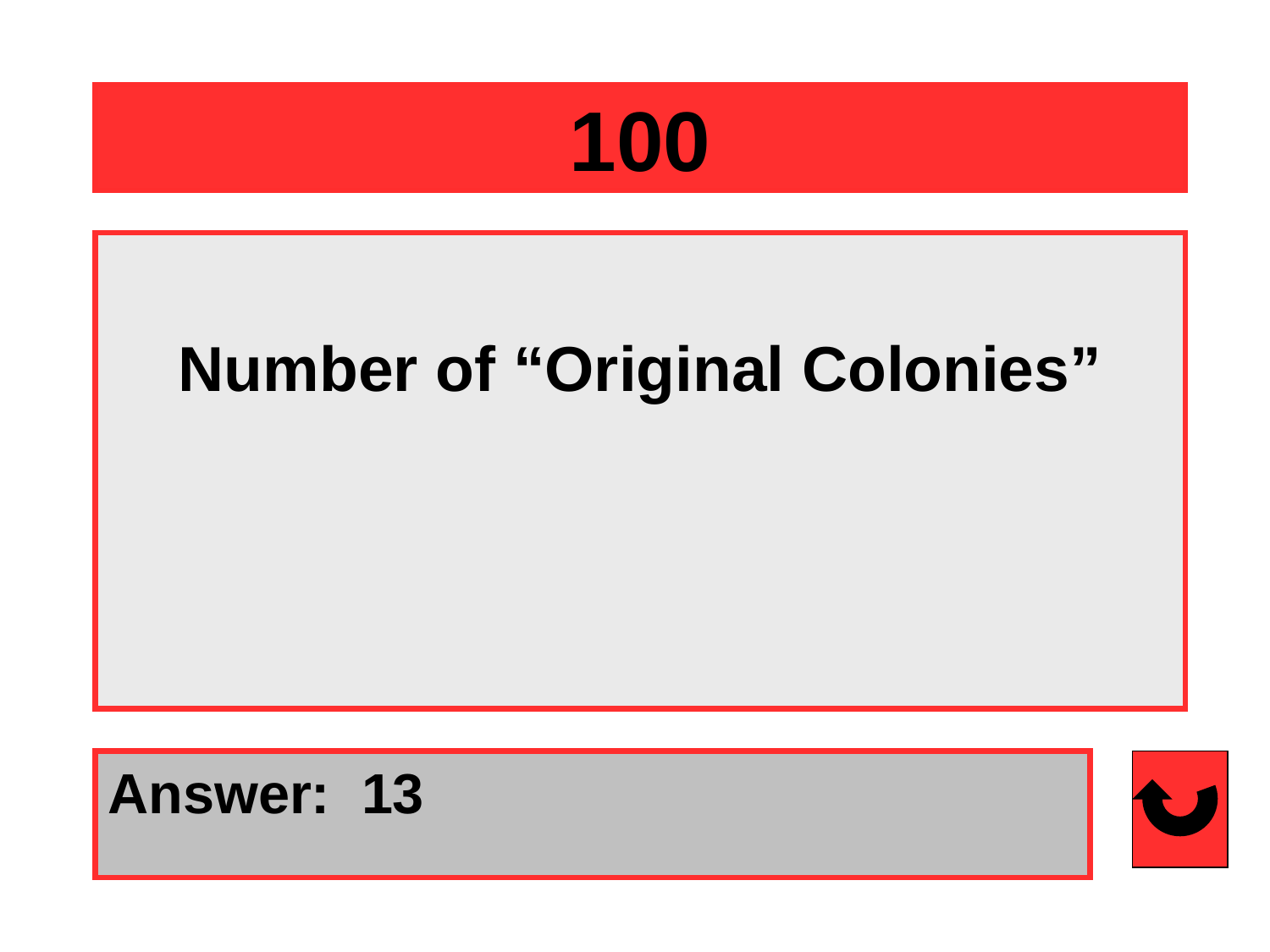

# 100

Number of “Original Colonies”
Answer:  13